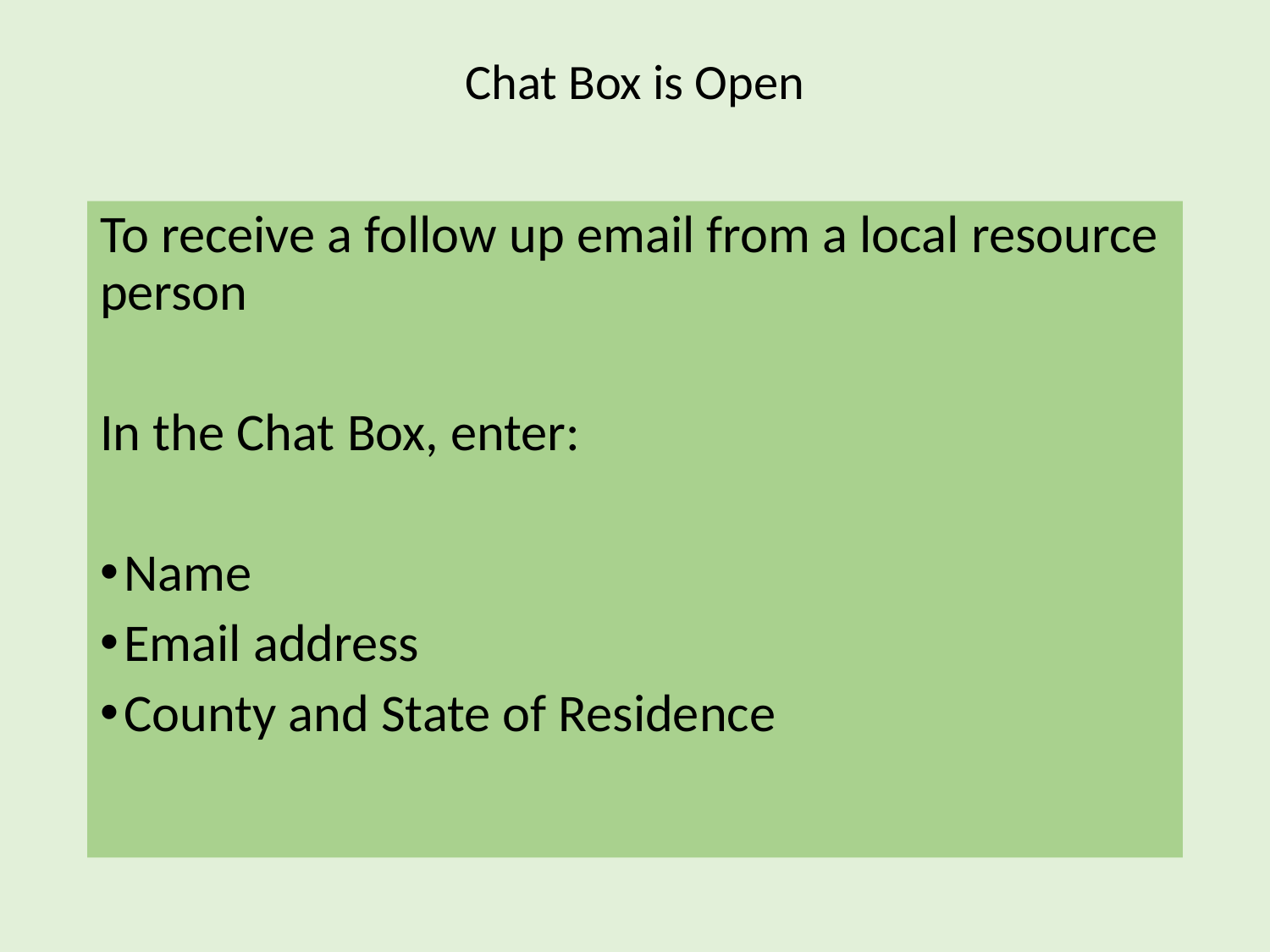

# Chat Box is Open
To receive a follow up email from a local resource person

In the Chat Box, enter:

Name
Email address
County and State of Residence